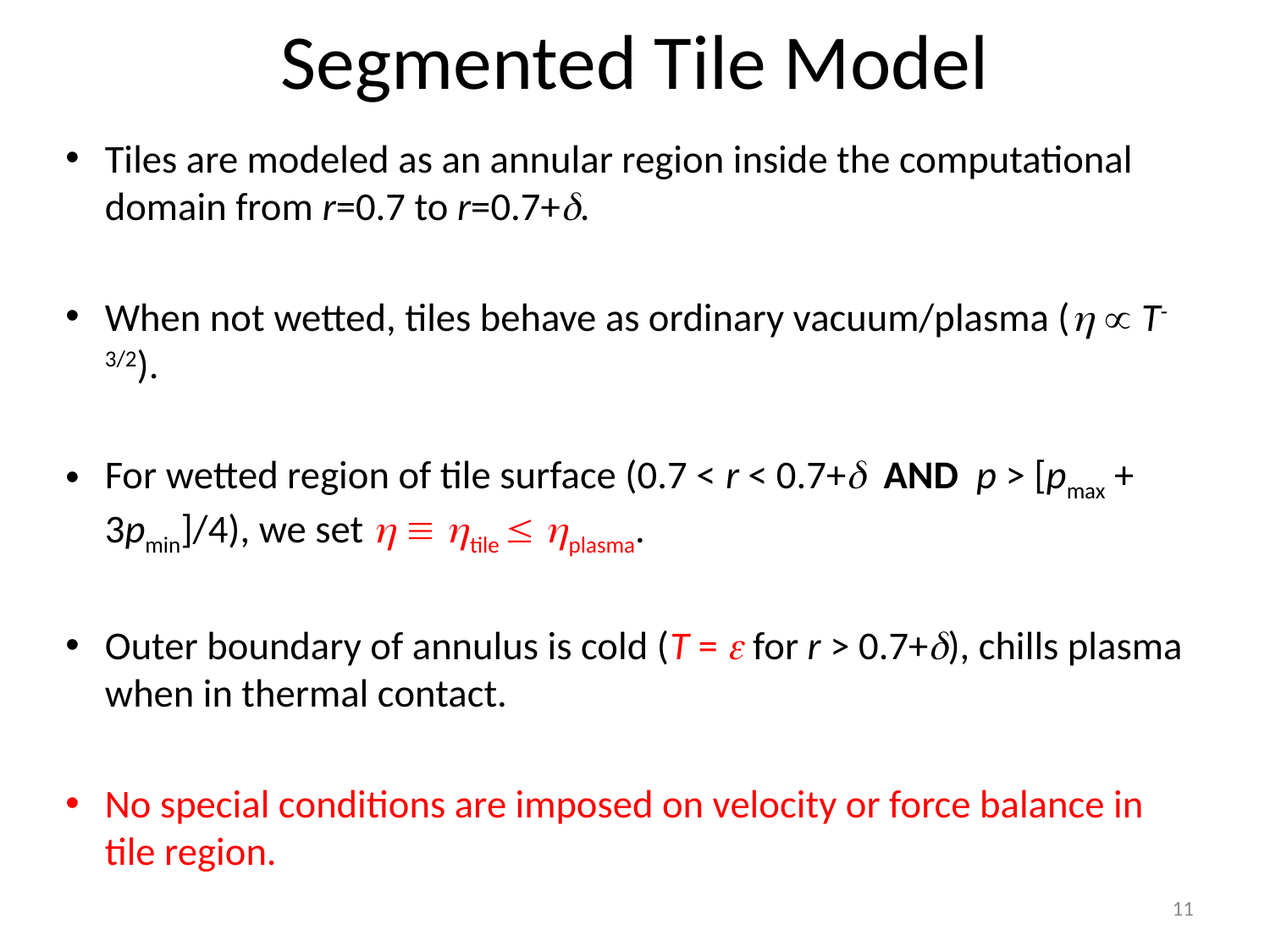

# Segmented Tile Model
Tiles are modeled as an annular region inside the computational domain from r=0.7 to r=0.7+δ.

When not wetted, tiles behave as ordinary vacuum/plasma (η ∝ T-3/2).

For wetted region of tile surface (0.7 < r < 0.7+δ  AND  p > [pmax + 3pmin]/4), we set η ≡ ηtile ≤ ηplasma.

Outer boundary of annulus is cold (T = ε for r > 0.7+δ), chills plasma when in thermal contact.

No special conditions are imposed on velocity or force balance in tile region.
11